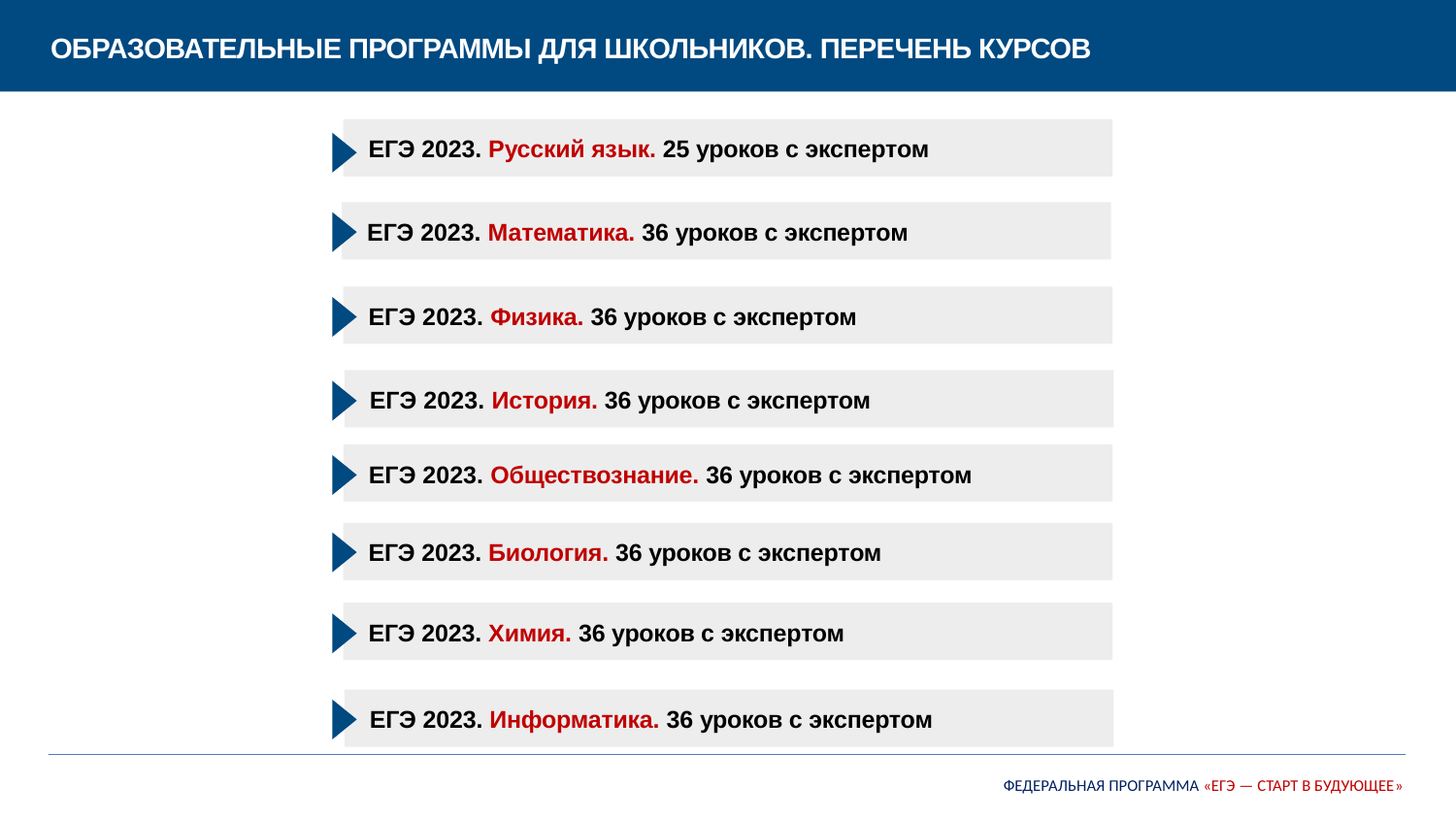

ОБРАЗОВАТЕЛЬНЫЕ ПРОГРАММЫ ДЛЯ ШКОЛЬНИКОВ. ПЕРЕЧЕНЬ КУРСОВ
ЕГЭ 2023. Русский язык. 25 уроков с экспертом

ЕГЭ 2023. Математика. 36 уроков с экспертом

ЕГЭ 2023. Физика. 36 уроков с экспертом
II

ЕГЭ 2023. История. 36 уроков с экспертом

III
ЕГЭ 2023. Обществознание. 36 уроков с экспертом

ЕГЭ 2023. Биология. 36 уроков с экспертом

IV
ЕГЭ 2023. Химия. 36 уроков с экспертом

V
ЕГЭ 2023. Информатика. 36 уроков с экспертом